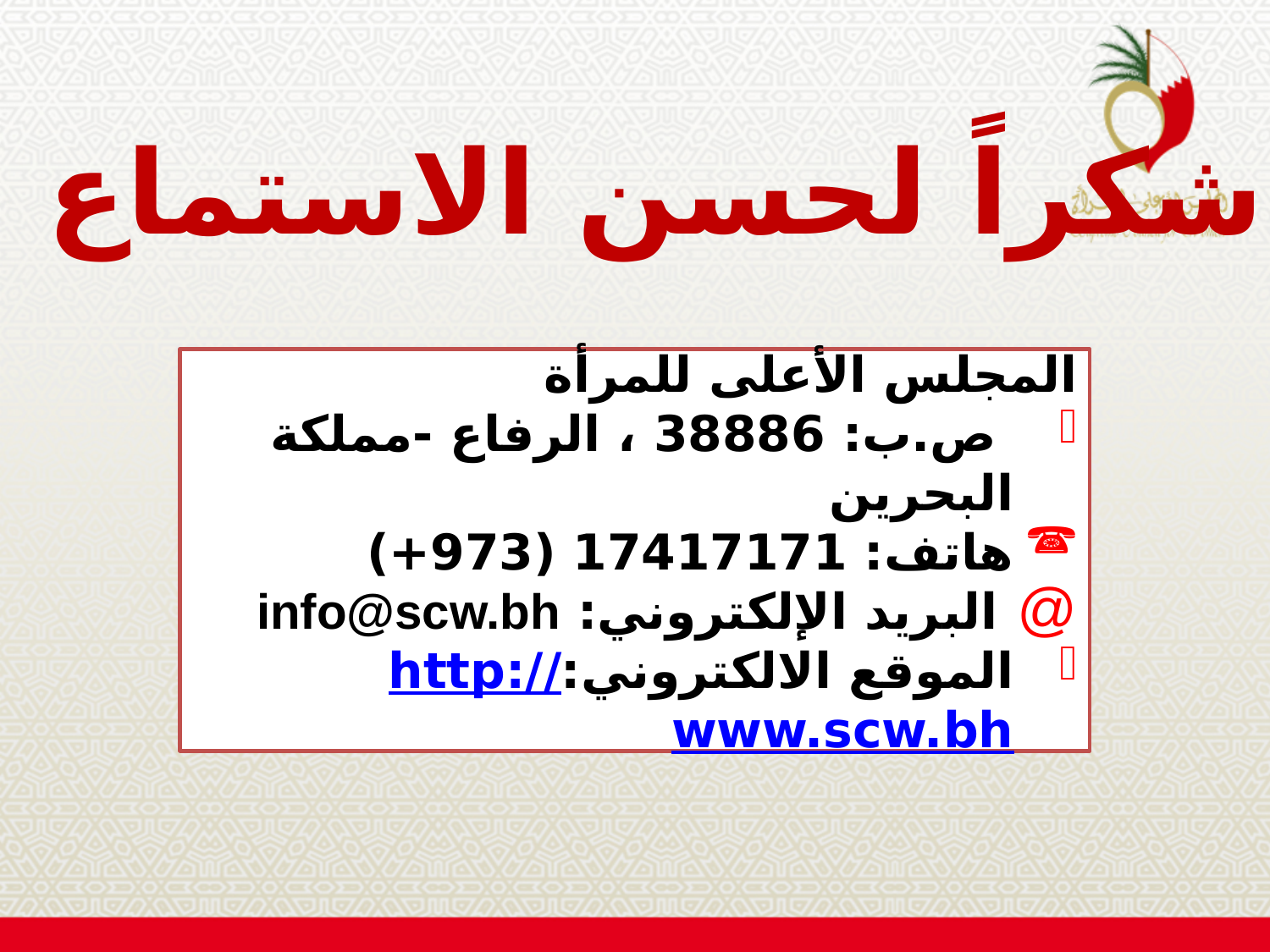

شكراً لحسن الاستماع
المجلس الأعلى للمرأة
 ص.ب: 38886 ، الرفاع -مملكة البحرين
هاتف: 17417171 (973+)
البريد الإلكتروني: info@scw.bh
الموقع الالكتروني:http://www.scw.bh